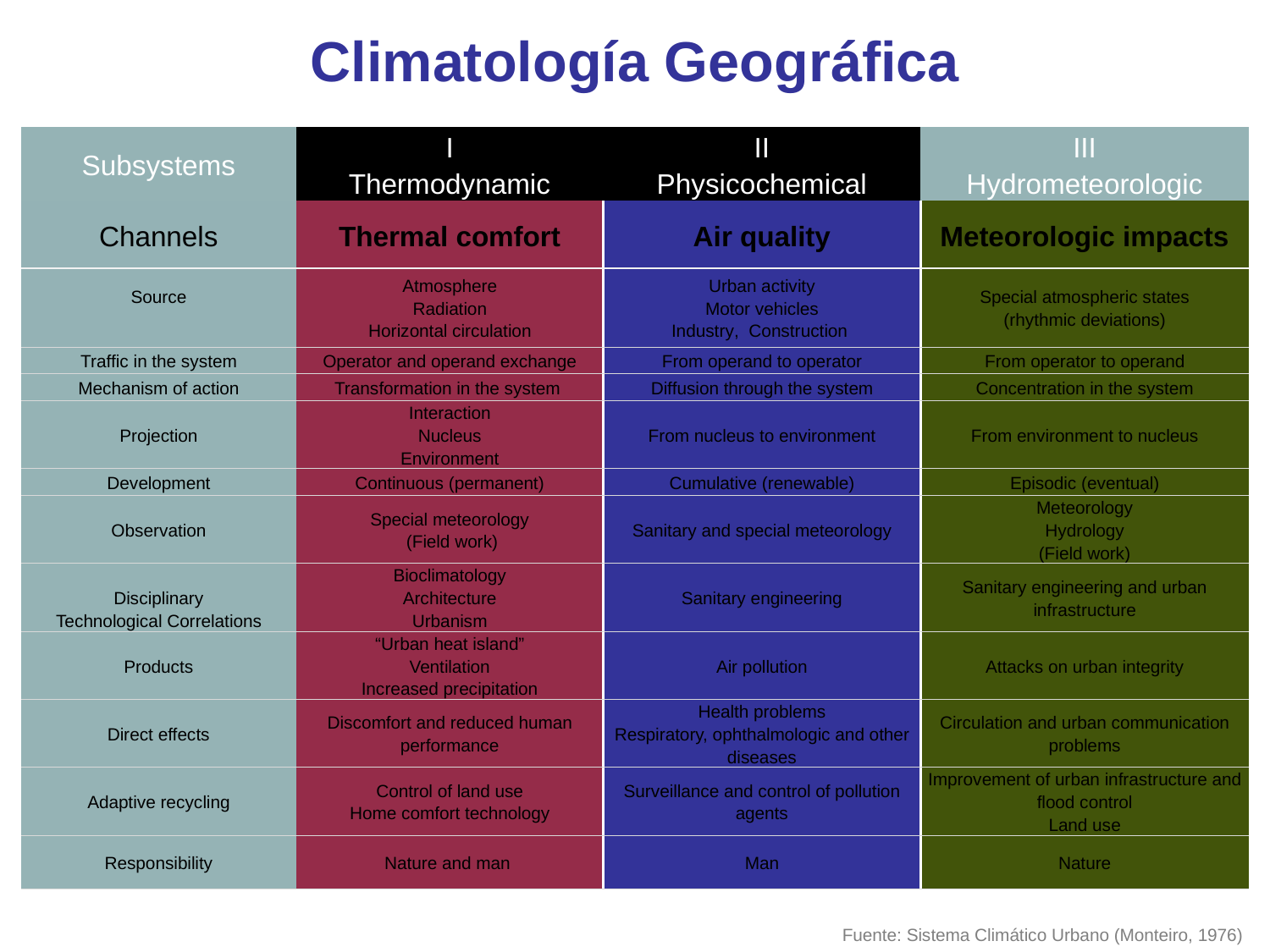

# Climatología Geográfica
| Subsystems | I Thermodynamic | II Physicochemical | III Hydrometeorologic |
| --- | --- | --- | --- |
| Channels | Thermal comfort | Air quality | Meteorologic impacts |
| Source | Atmosphere Radiation Horizontal circulation | Urban activity Motor vehicles Industry, Construction | Special atmospheric states (rhythmic deviations) |
| Traffic in the system | Operator and operand exchange | From operand to operator | From operator to operand |
| Mechanism of action | Transformation in the system | Diffusion through the system | Concentration in the system |
| Projection | Interaction Nucleus Environment | From nucleus to environment | From environment to nucleus |
| Development | Continuous (permanent) | Cumulative (renewable) | Episodic (eventual) |
| Observation | Special meteorology (Field work) | Sanitary and special meteorology | Meteorology Hydrology (Field work) |
| Disciplinary Technological Correlations | Bioclimatology Architecture Urbanism | Sanitary engineering | Sanitary engineering and urban infrastructure |
| Products | “Urban heat island” Ventilation Increased precipitation | Air pollution | Attacks on urban integrity |
| Direct effects | Discomfort and reduced human performance | Health problems Respiratory, ophthalmologic and other diseases | Circulation and urban communication problems |
| Adaptive recycling | Control of land use Home comfort technology | Surveillance and control of pollution agents | Improvement of urban infrastructure and flood control Land use |
| Responsibility | Nature and man | Man | Nature |
|  |  |  |  |
Fuente: Sistema Climático Urbano (Monteiro, 1976)